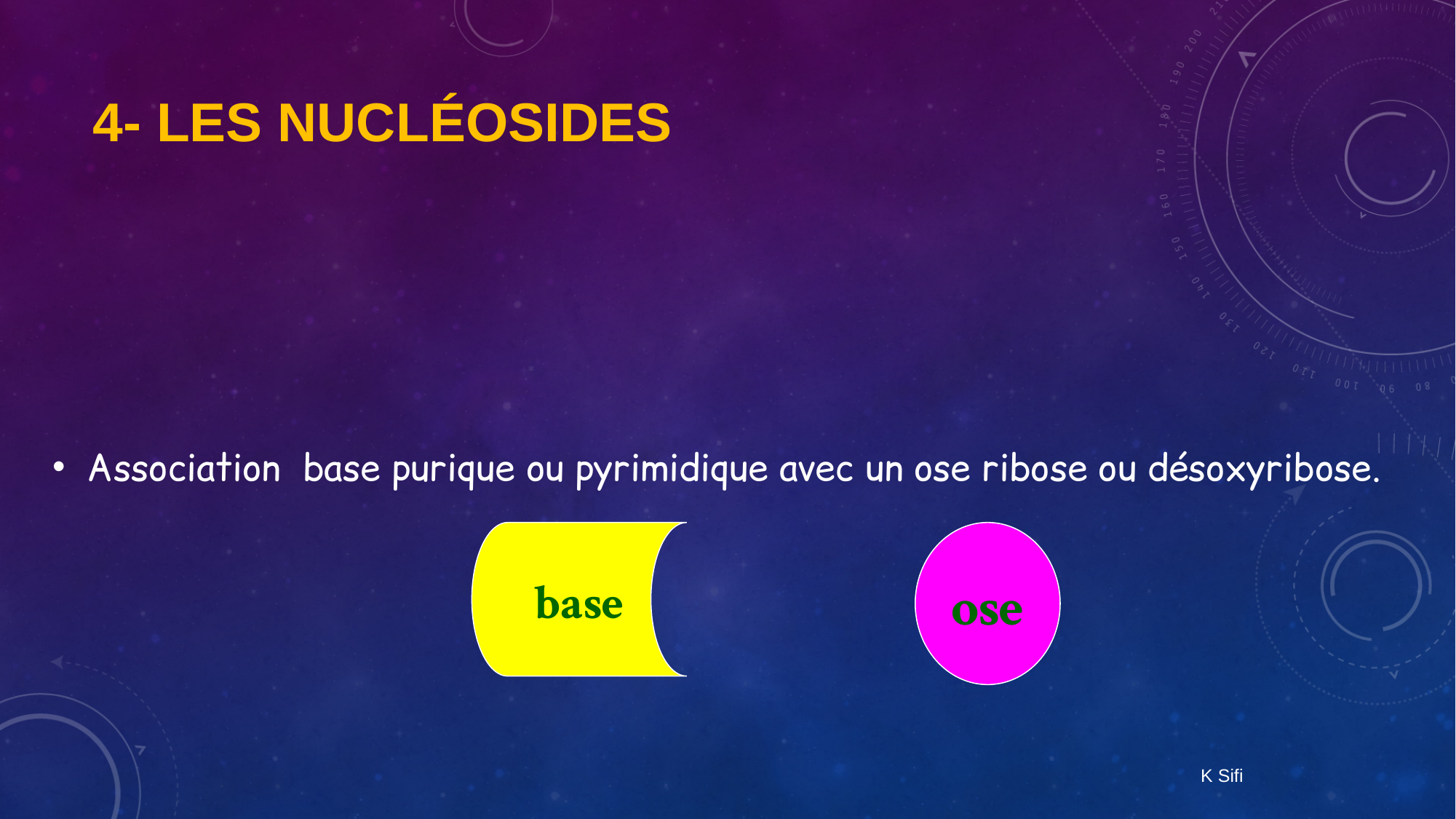

# 4- Les nucléosides
Association  base purique ou pyrimidique avec un ose ribose ou désoxyribose.
base
ose
                                                      K Sifi